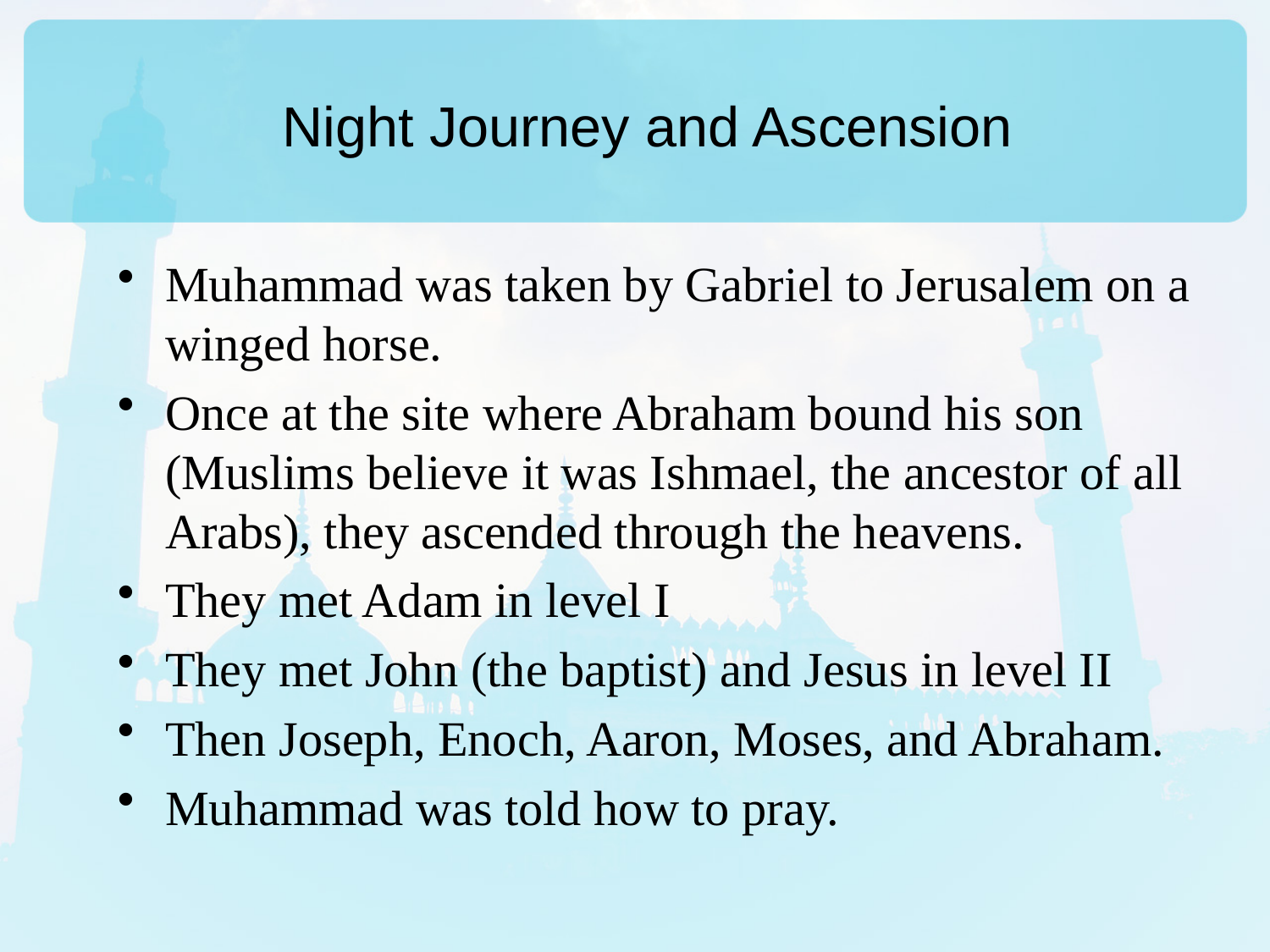

# Night Journey and Ascension
Muhammad was taken by Gabriel to Jerusalem on a winged horse.
Once at the site where Abraham bound his son (Muslims believe it was Ishmael, the ancestor of all Arabs), they ascended through the heavens.
They met Adam in level I
They met John (the baptist) and Jesus in level II
Then Joseph, Enoch, Aaron, Moses, and Abraham.
Muhammad was told how to pray.